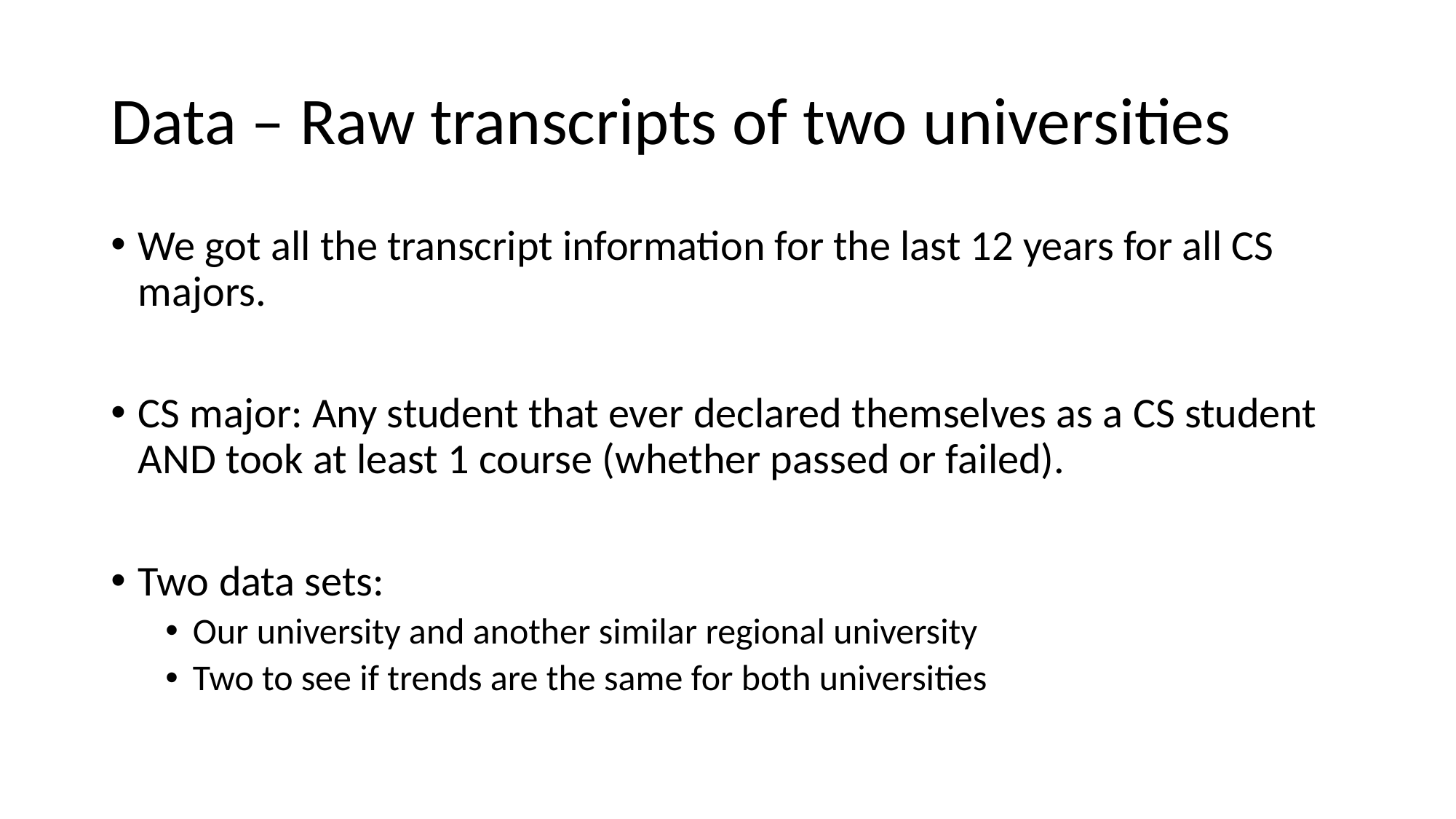

# Data – Raw transcripts of two universities
We got all the transcript information for the last 12 years for all CS majors.

CS major: Any student that ever declared themselves as a CS student AND took at least 1 course (whether passed or failed).

Two data sets:
Our university and another similar regional university
Two to see if trends are the same for both universities